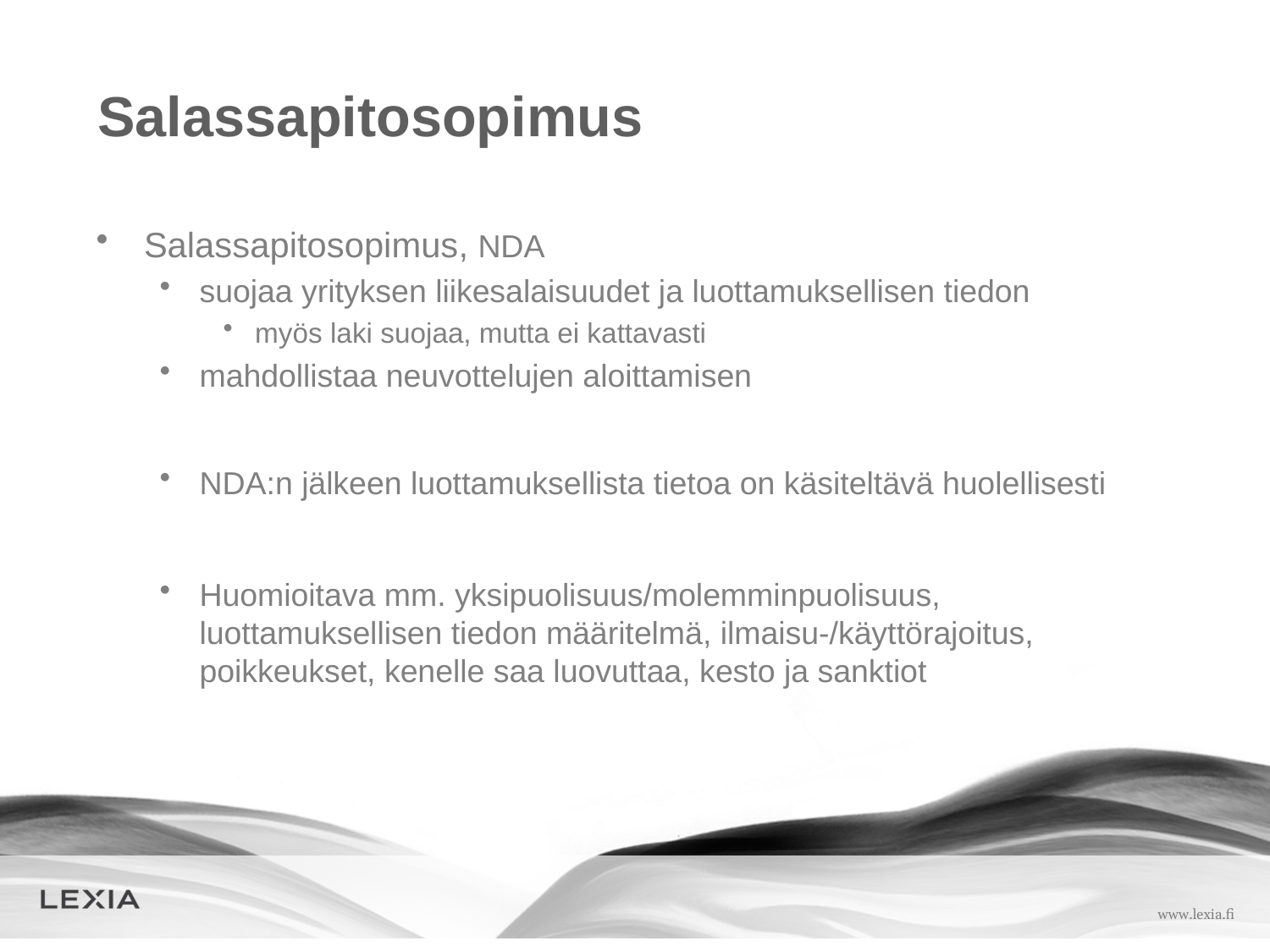

# Salassapitosopimus
Salassapitosopimus, NDA
suojaa yrityksen liikesalaisuudet ja luottamuksellisen tiedon
myös laki suojaa, mutta ei kattavasti
mahdollistaa neuvottelujen aloittamisen

NDA:n jälkeen luottamuksellista tietoa on käsiteltävä huolellisesti

Huomioitava mm. yksipuolisuus/molemminpuolisuus, luottamuksellisen tiedon määritelmä, ilmaisu-/käyttörajoitus, poikkeukset, kenelle saa luovuttaa, kesto ja sanktiot